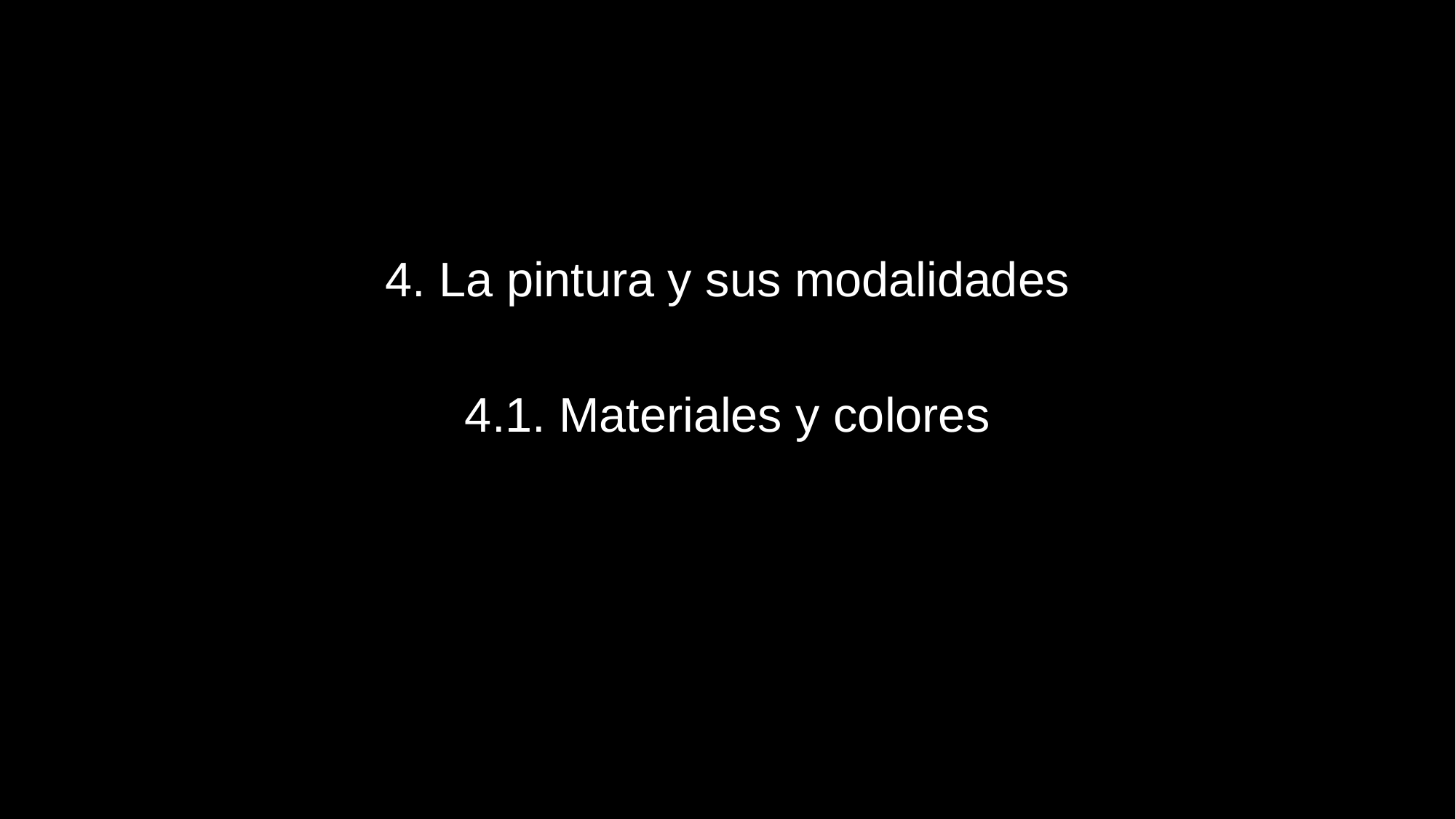

4. La pintura y sus modalidades

4.1. Materiales y colores